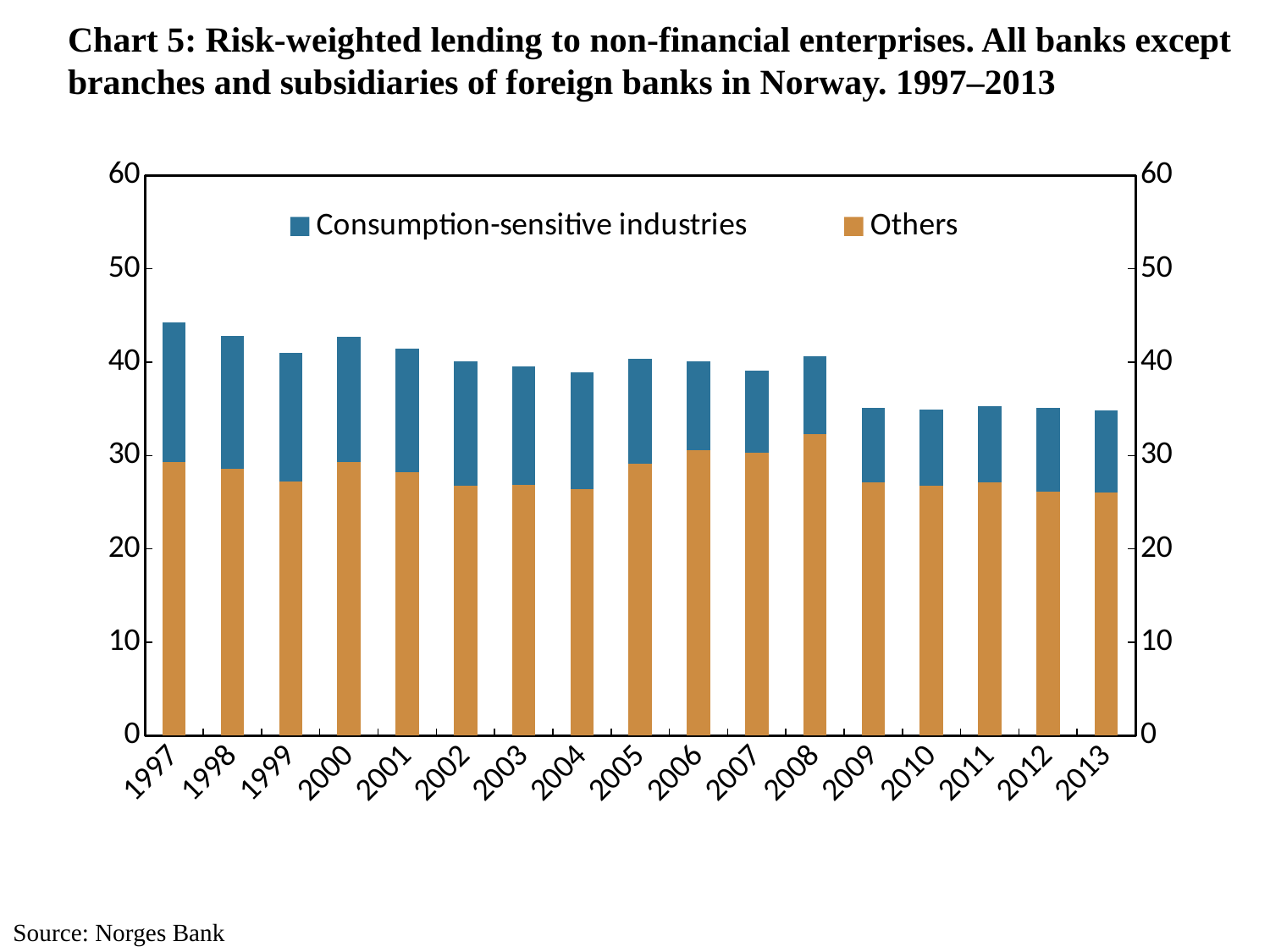

# Chart 5: Risk-weighted lending to non-financial enterprises. All banks except branches and subsidiaries of foreign banks in Norway. 1997–2013

### Chart

| Category | Others | Consumption-sensitive industries | hjelpeserie |
|---|---|---|---|
| 1997 | 29.319239 | 14.913121 | 50.0 |
| 1998 | 28.546217 | 14.2946 | 50.0 |
| 1999 | 27.247472 | 13.780678 | 50.0 |
| 2000 | 29.350017 | 13.356971 | 50.0 |
| 2001 | 28.184474 | 13.307056 | 50.0 |
| 2002 | 26.812838 | 13.321857 | 50.0 |
| 2003 | 26.905754 | 12.644257 | 50.0 |
| 2004 | 26.417126 | 12.466572 | 50.0 |
| 2005 | 29.119751 | 11.203232 | 50.0 |
| 2006 | 30.607416 | 9.4725243 | 50.0 |
| 2007 | 30.335269 | 8.7617449 | 50.0 |
| 2008 | 32.320486 | 8.3258538 | 50.0 |
| 2009 | 27.159366 | 7.952186 | 50.0 |
| 2010 | 26.807914 | 8.146553 | 50.0 |
| 2011 | 27.131068 | 8.1553943 | 50.0 |
| 2012 | 26.173387 | 8.9040024 | 50.0 |
| 2013 | 26.034963 | 8.8382368 | 50.0 |
Source: Norges Bank